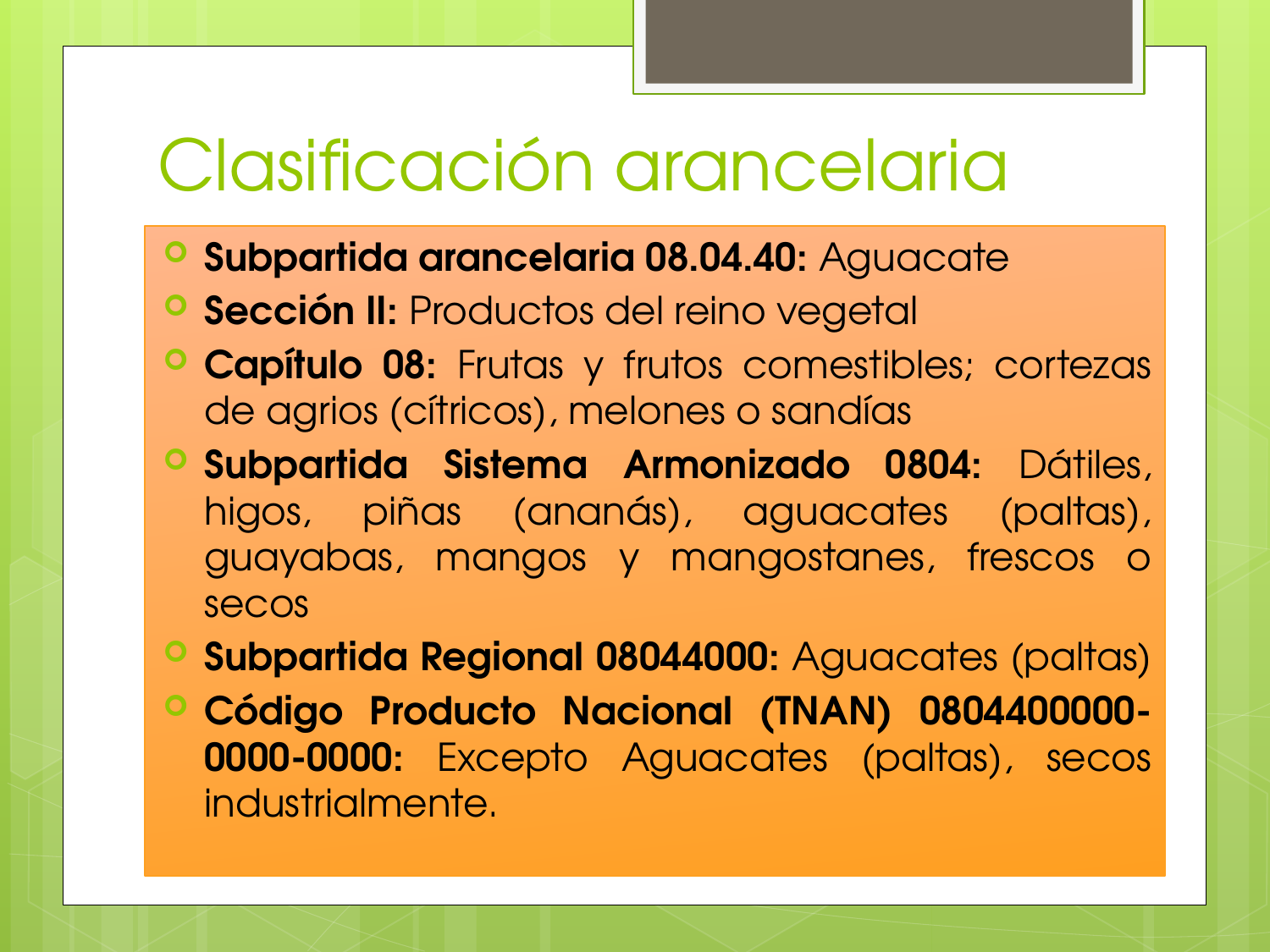

# Clasificación arancelaria
Subpartida arancelaria 08.04.40: Aguacate
Sección II: Productos del reino vegetal
Capítulo 08: Frutas y frutos comestibles; cortezas de agrios (cítricos), melones o sandías
Subpartida Sistema Armonizado 0804: Dátiles, higos, piñas (ananás), aguacates (paltas), guayabas, mangos y mangostanes, frescos o secos
Subpartida Regional 08044000: Aguacates (paltas)
Código Producto Nacional (TNAN) 0804400000-0000-0000: Excepto Aguacates (paltas), secos industrialmente.